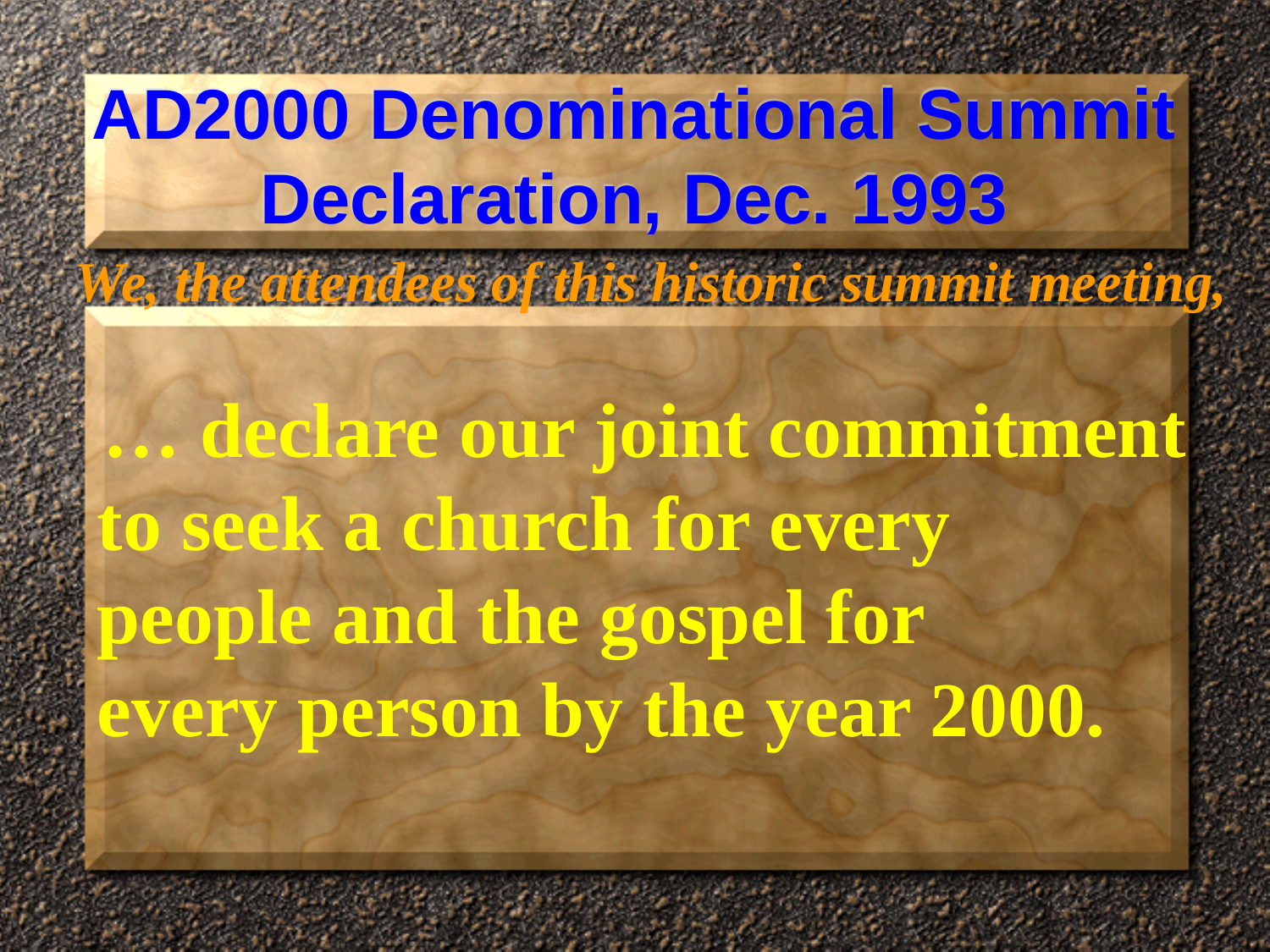

# AD2000 Denominational Summit Declaration, Dec. 1993
We, the attendees of this historic summit meeting,

… declare our joint commitment
to seek a church for every
people and the gospel for
every person by the year 2000.